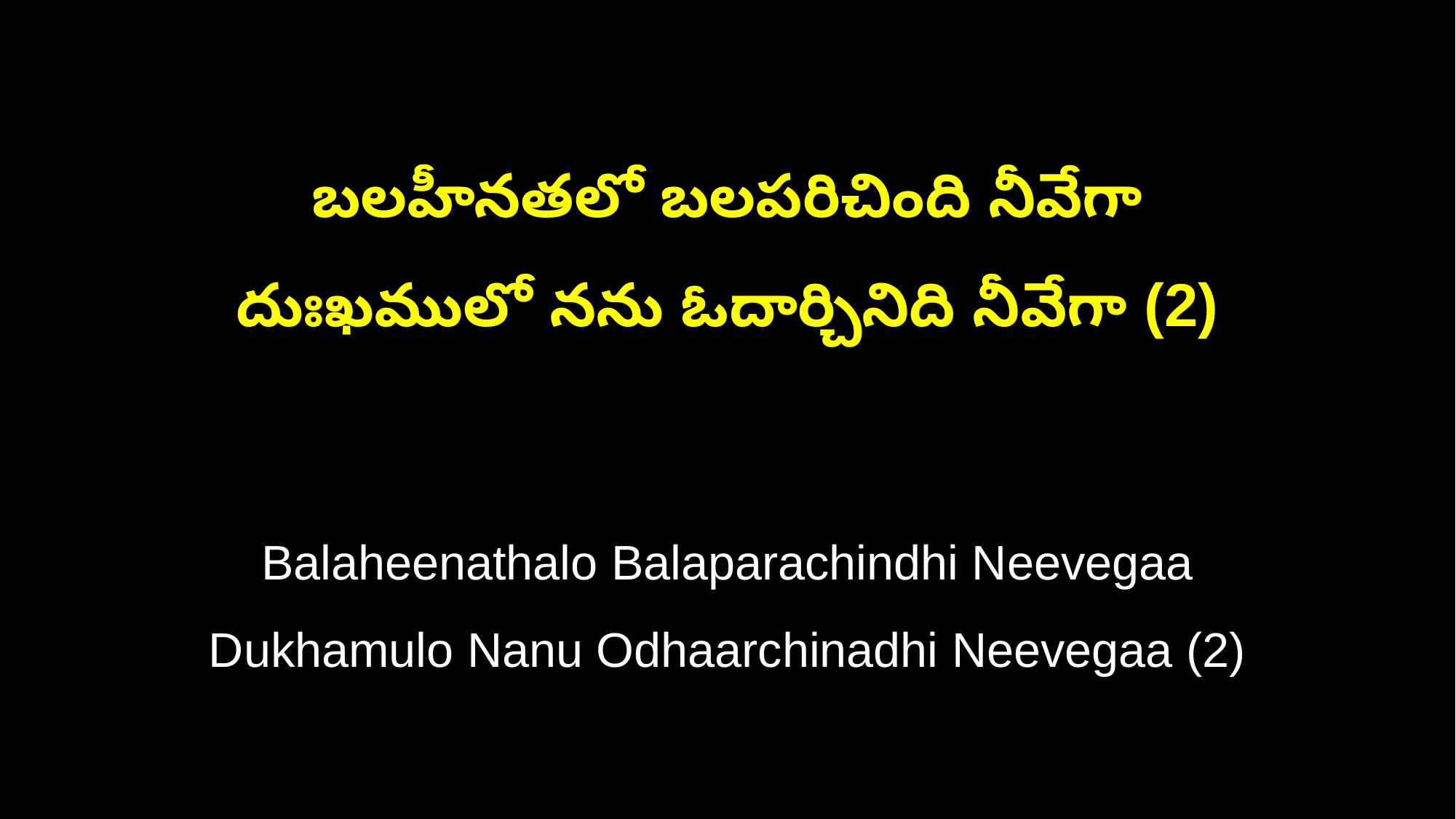

బలహీనతలో బలపరిచింది నీవేగా
దుఃఖములో నను ఓదార్చినిది నీవేగా (2)
Balaheenathalo Balaparachindhi Neevegaa
Dukhamulo Nanu Odhaarchinadhi Neevegaa (2)